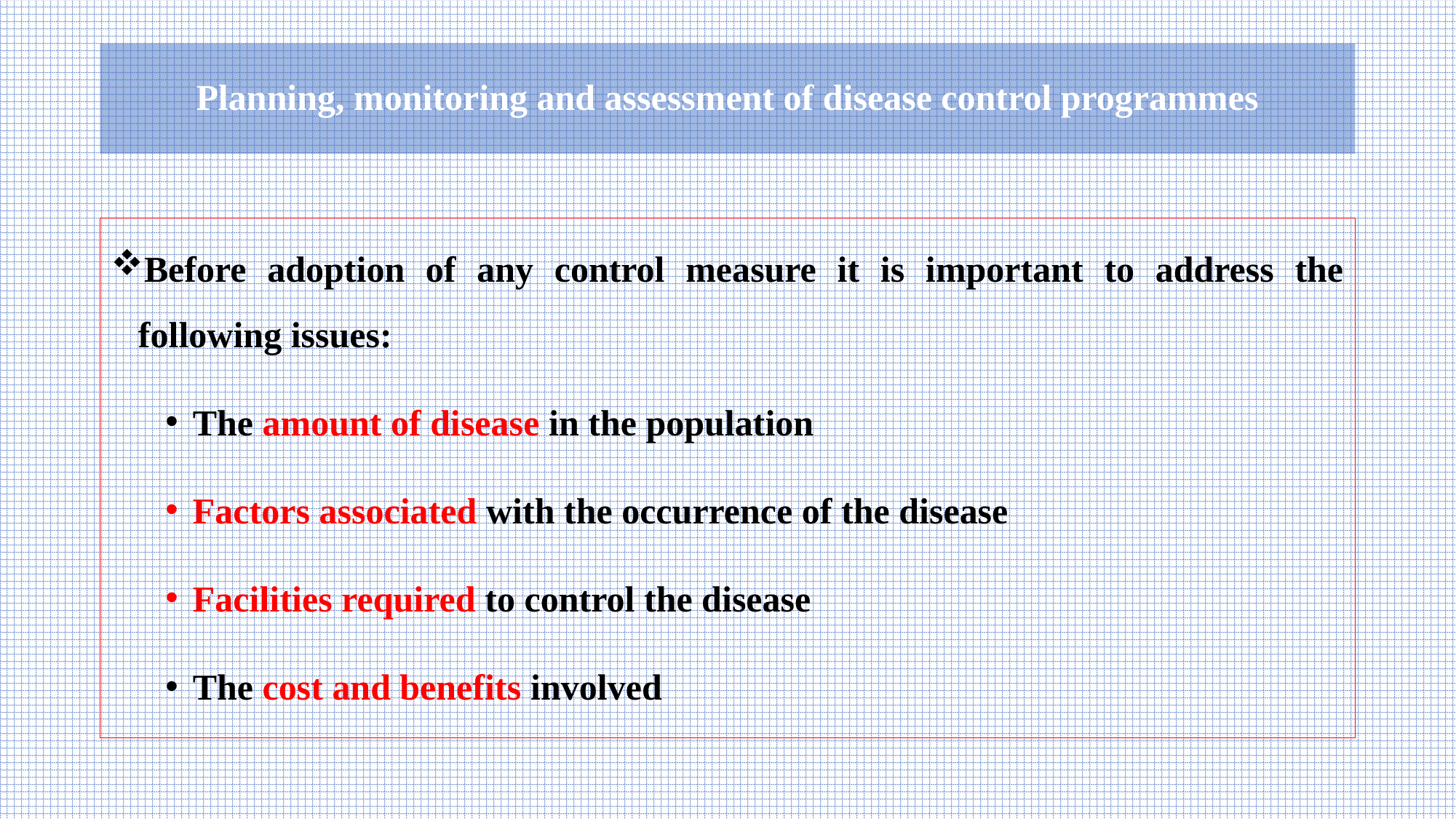

# Planning, monitoring and assessment of disease control programmes
Before adoption of any control measure it is important to address the following issues:
The amount of disease in the population
Factors associated with the occurrence of the disease
Facilities required to control the disease
The cost and benefits involved